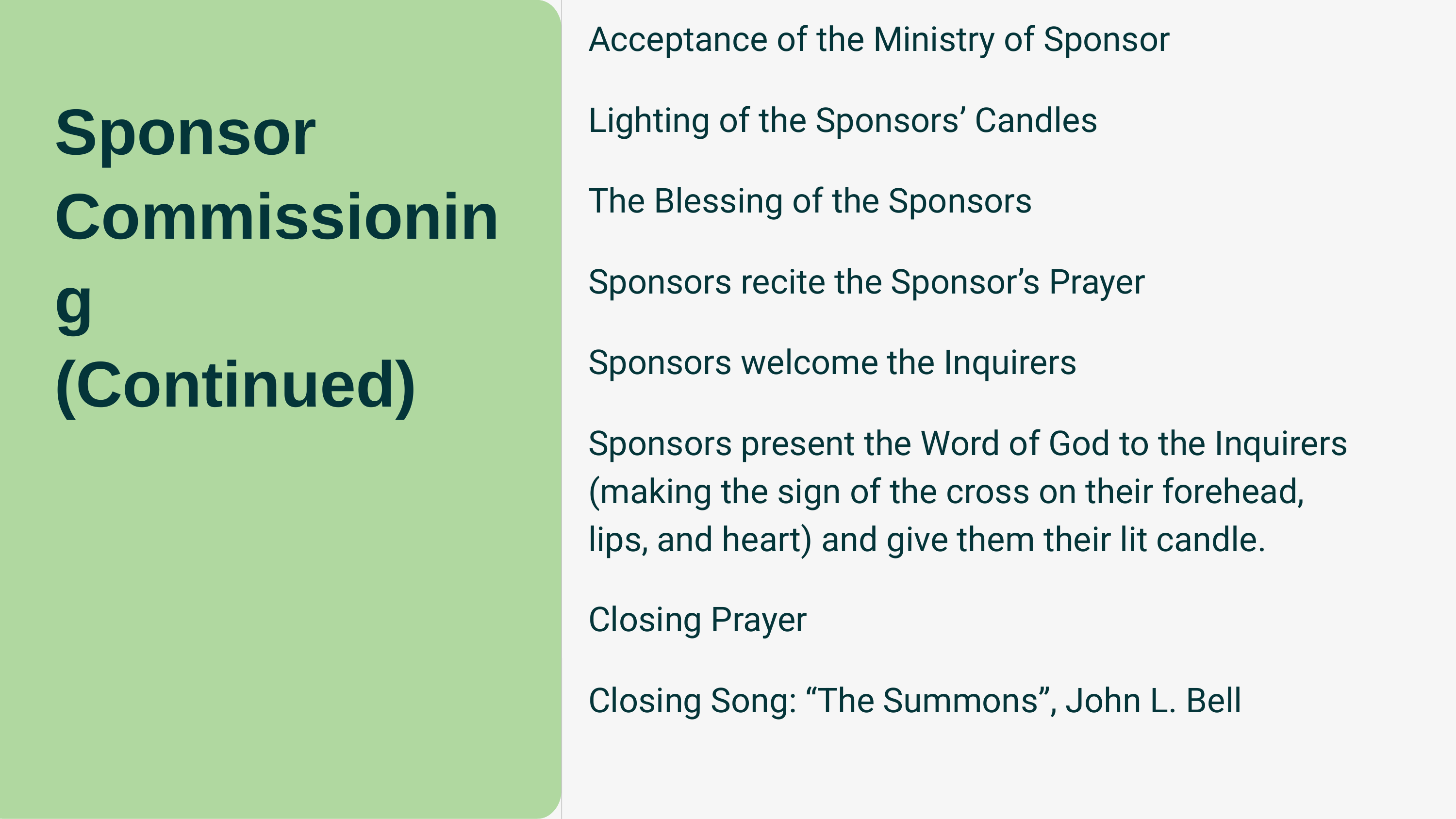

Acceptance of the Ministry of Sponsor
Sponsor Commissioning
(Continued)
Lighting of the Sponsors’ Candles
The Blessing of the Sponsors
Sponsors recite the Sponsor’s Prayer
Sponsors welcome the Inquirers
Sponsors present the Word of God to the Inquirers (making the sign of the cross on their forehead, lips, and heart) and give them their lit candle.
Closing Prayer
Closing Song: “The Summons”, John L. Bell